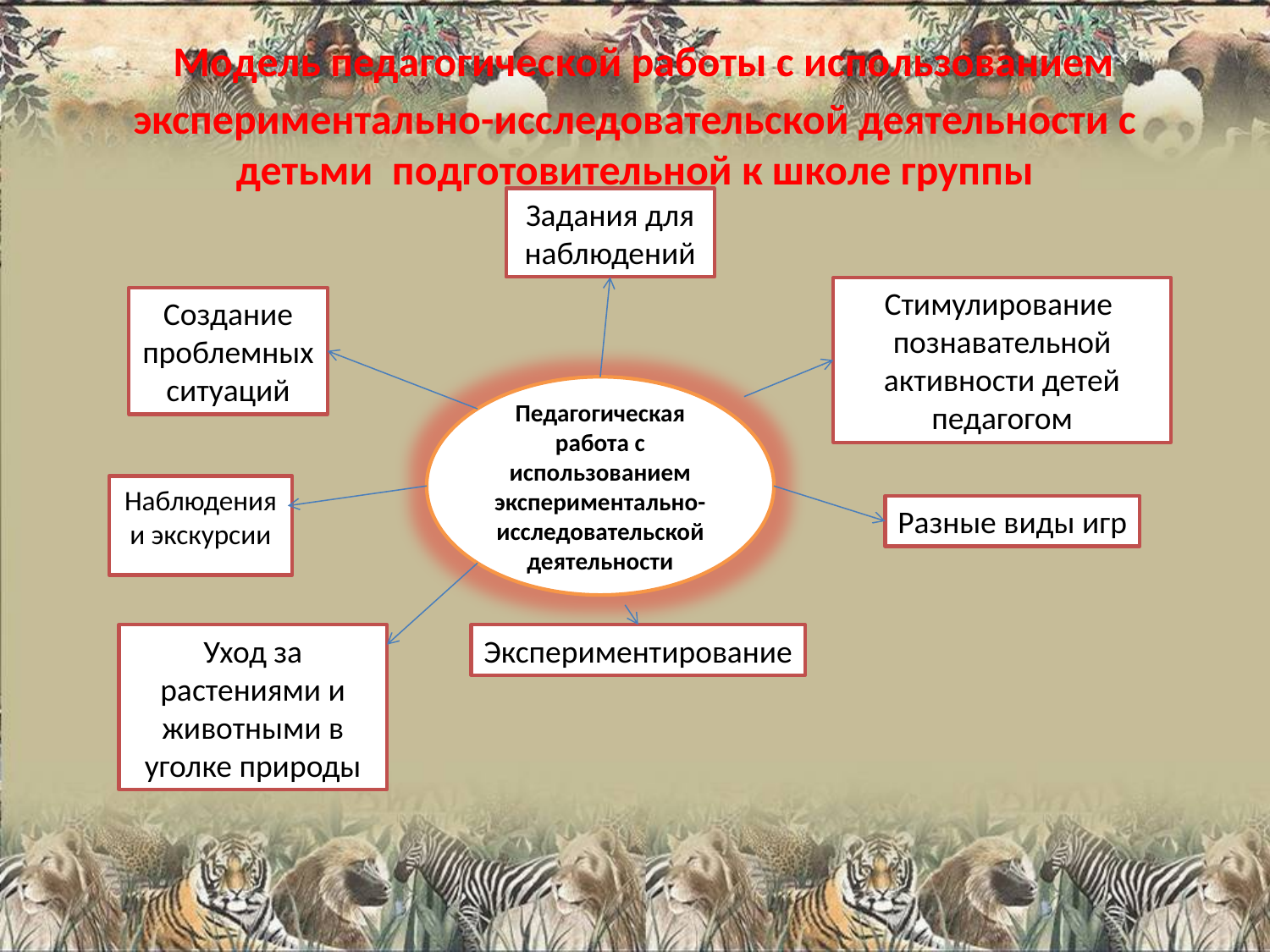

# Модель педагогической работы с использованием экспериментально-исследовательской деятельности с детьми  подготовительной к школе группы
Задания для наблюдений
Стимулирование  познавательной активности детей педагогом
Создание проблемных ситуаций
Педагогическая работа с использованием экспериментально-исследовательской деятельности
Наблюдения и экскурсии
Разные виды игр
Уход за растениями и животными в уголке природы
Экспериментирование